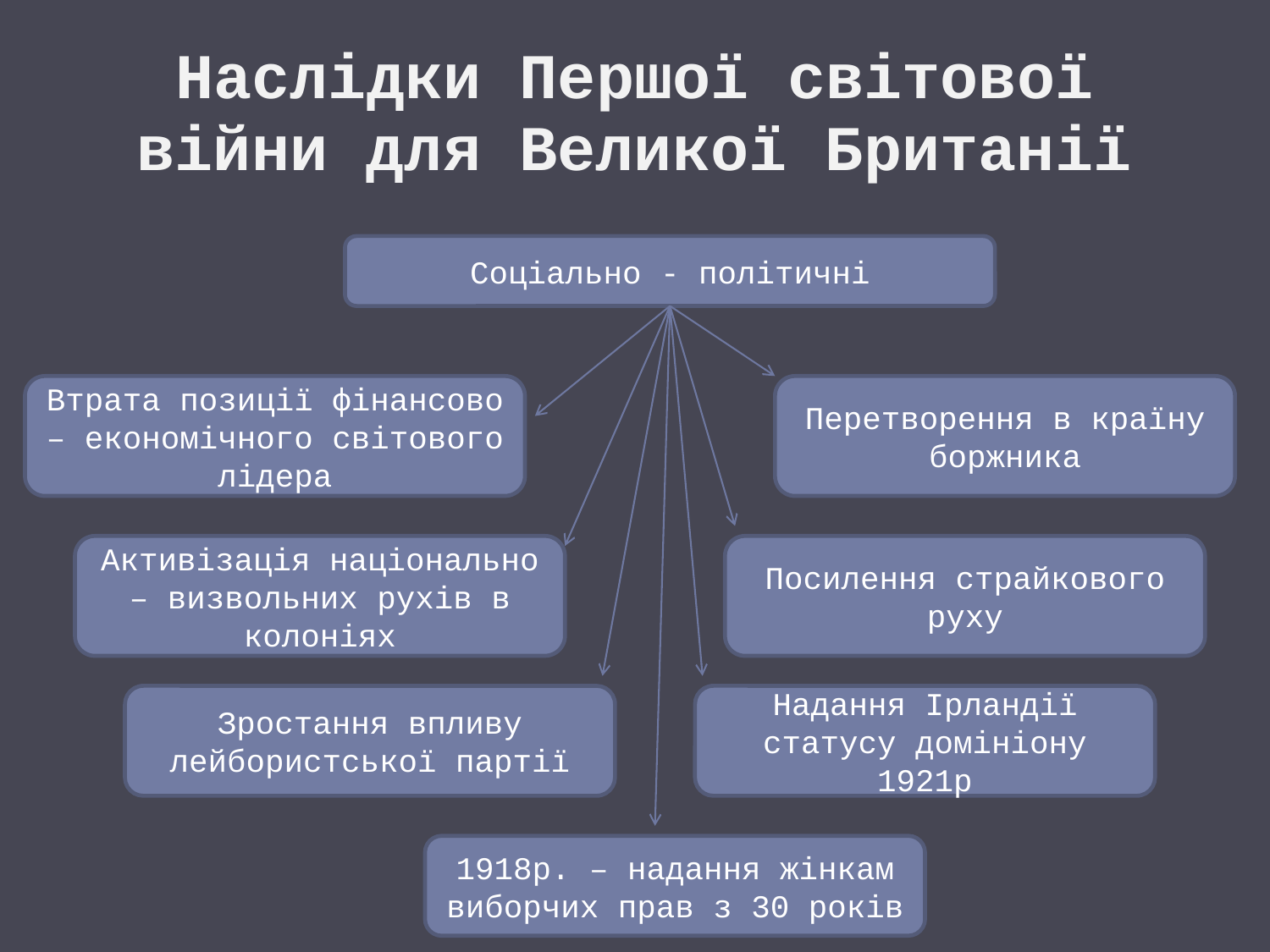

# Наслідки Першої світової війни для Великої Британії
Соціально - політичні
Втрата позиції фінансово – економічного світового лідера
Перетворення в країну боржника
Активізація національно – визвольних рухів в колоніях
Посилення страйкового руху
Зростання впливу лейбористської партії
Надання Ірландії статусу домініону 1921р
1918р. – надання жінкам виборчих прав з 30 років